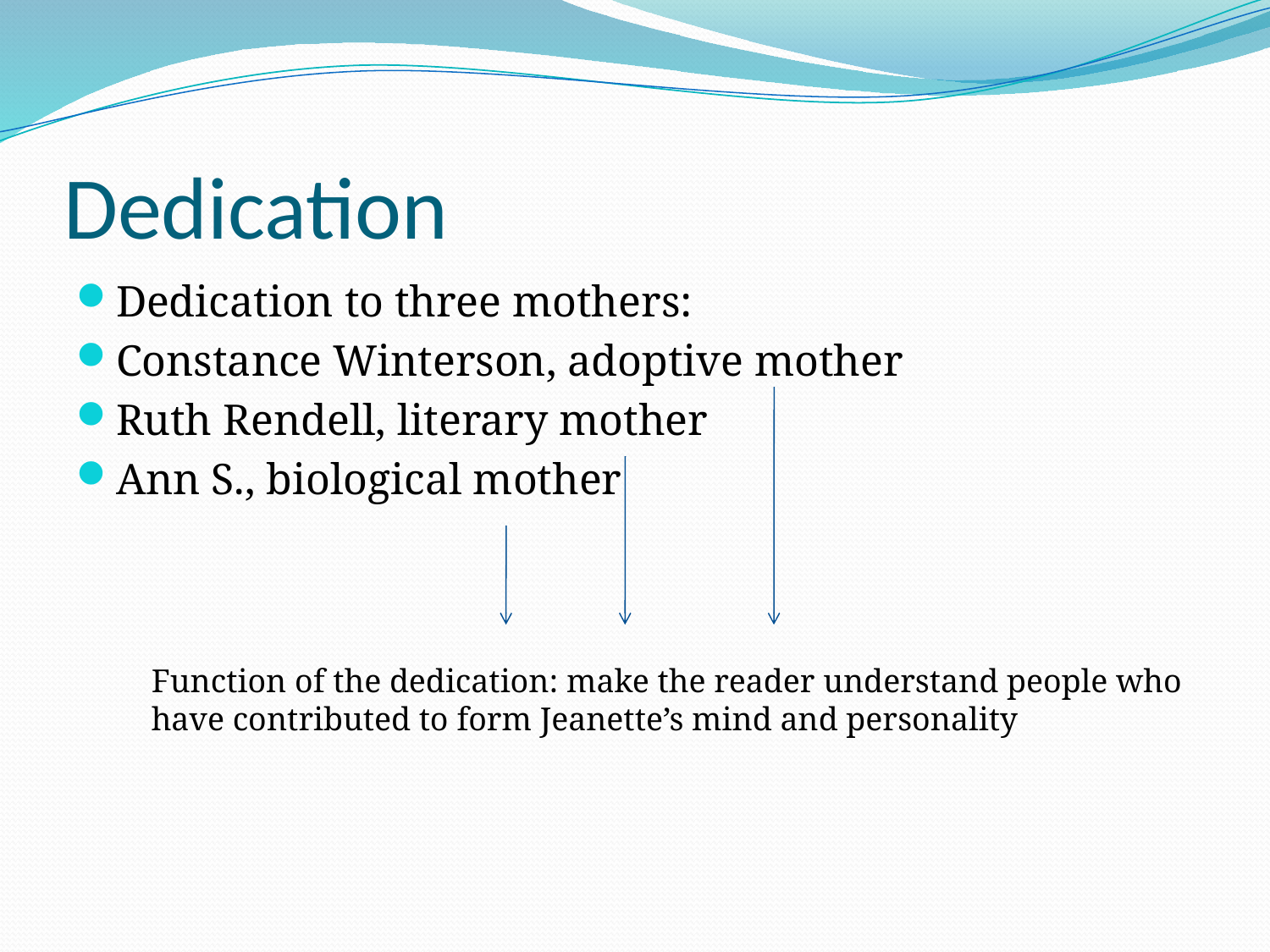

# Dedication
Dedication to three mothers:
Constance Winterson, adoptive mother
Ruth Rendell, literary mother
Ann S., biological mother

Function of the dedication: make the reader understand people who have contributed to form Jeanette’s mind and personality